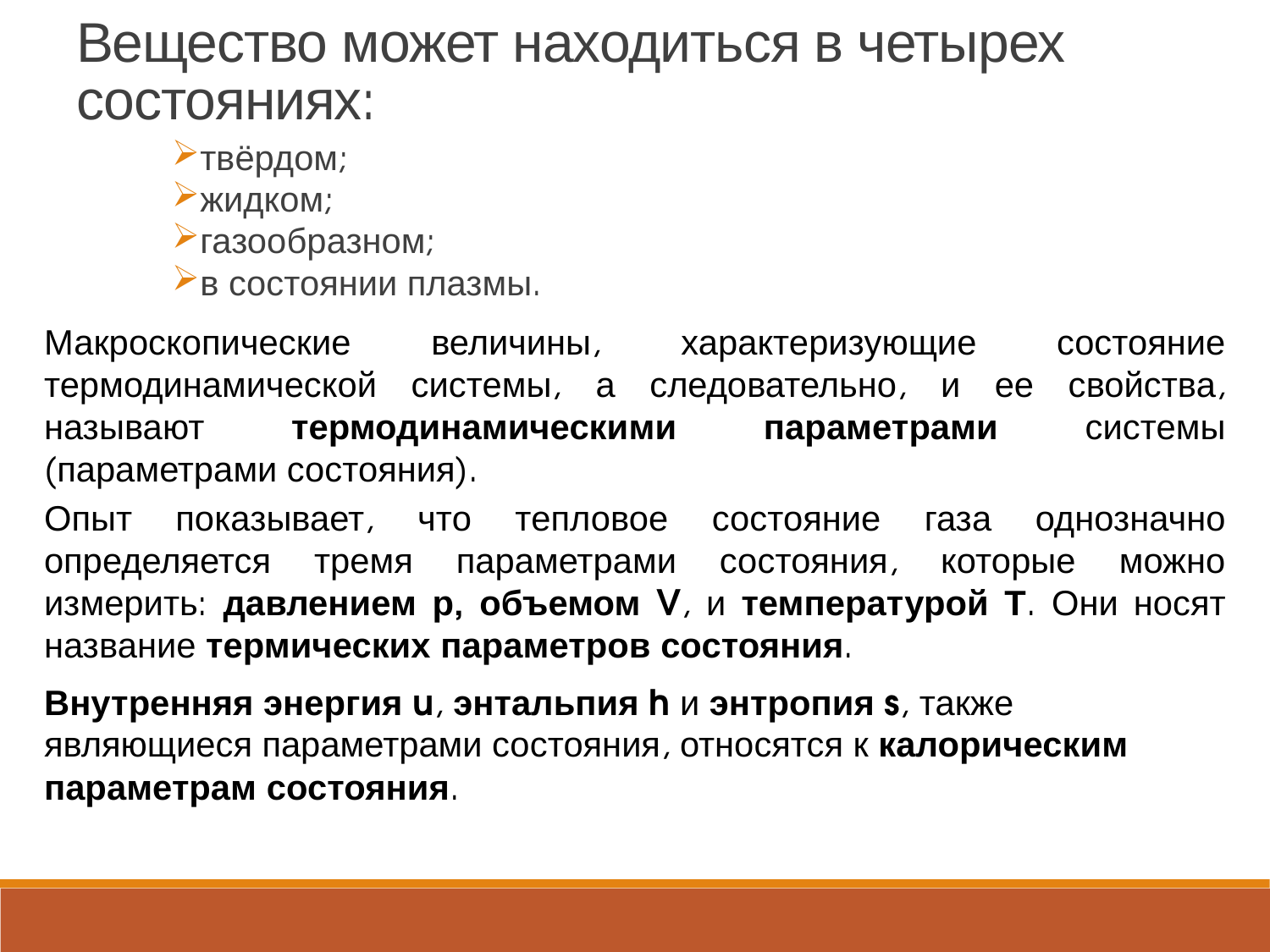

Вещество может находиться в четырех состояниях:
твёрдом;
жидком;
газообразном;
в состоянии плазмы.
Макроскопические величины, характеризующие состояние термодинамической системы, а следовательно, и ее свойства, называют термодинамическими параметрами системы (параметрами состояния).
Опыт показывает, что тепловое состояние газа однозначно определяется тремя параметрами состояния, которые можно измерить: давлением р, объемом V, и температурой Т. Они носят название термических параметров состояния.
Внутренняя энергия u, энтальпия h и энтропия s, также являющиеся параметрами состояния, относятся к калорическим параметрам состояния.